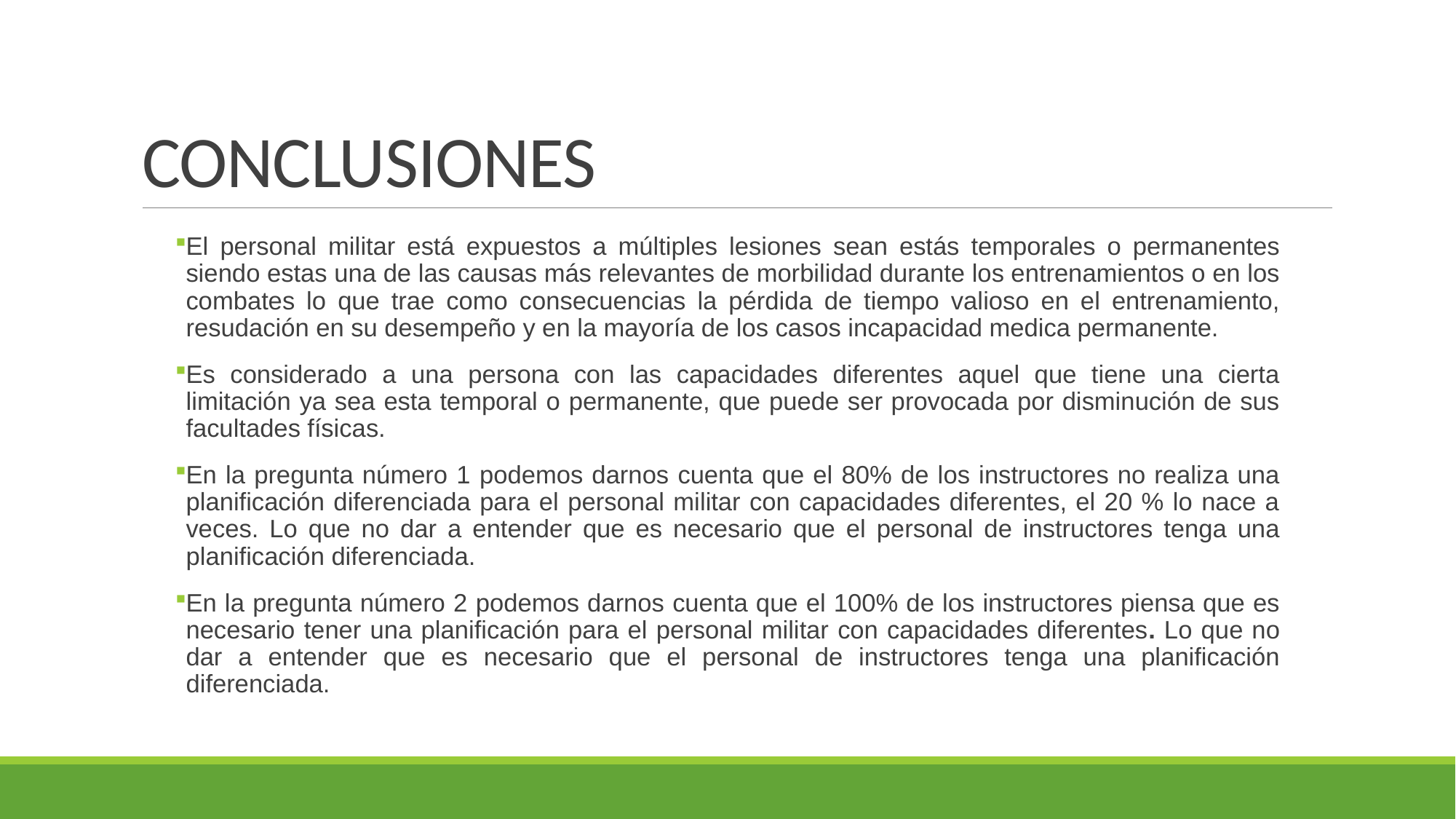

# CONCLUSIONES
El personal militar está expuestos a múltiples lesiones sean estás temporales o permanentes siendo estas una de las causas más relevantes de morbilidad durante los entrenamientos o en los combates lo que trae como consecuencias la pérdida de tiempo valioso en el entrenamiento, resudación en su desempeño y en la mayoría de los casos incapacidad medica permanente.
Es considerado a una persona con las capacidades diferentes aquel que tiene una cierta limitación ya sea esta temporal o permanente, que puede ser provocada por disminución de sus facultades físicas.
En la pregunta número 1 podemos darnos cuenta que el 80% de los instructores no realiza una planificación diferenciada para el personal militar con capacidades diferentes, el 20 % lo nace a veces. Lo que no dar a entender que es necesario que el personal de instructores tenga una planificación diferenciada.
En la pregunta número 2 podemos darnos cuenta que el 100% de los instructores piensa que es necesario tener una planificación para el personal militar con capacidades diferentes. Lo que no dar a entender que es necesario que el personal de instructores tenga una planificación diferenciada.